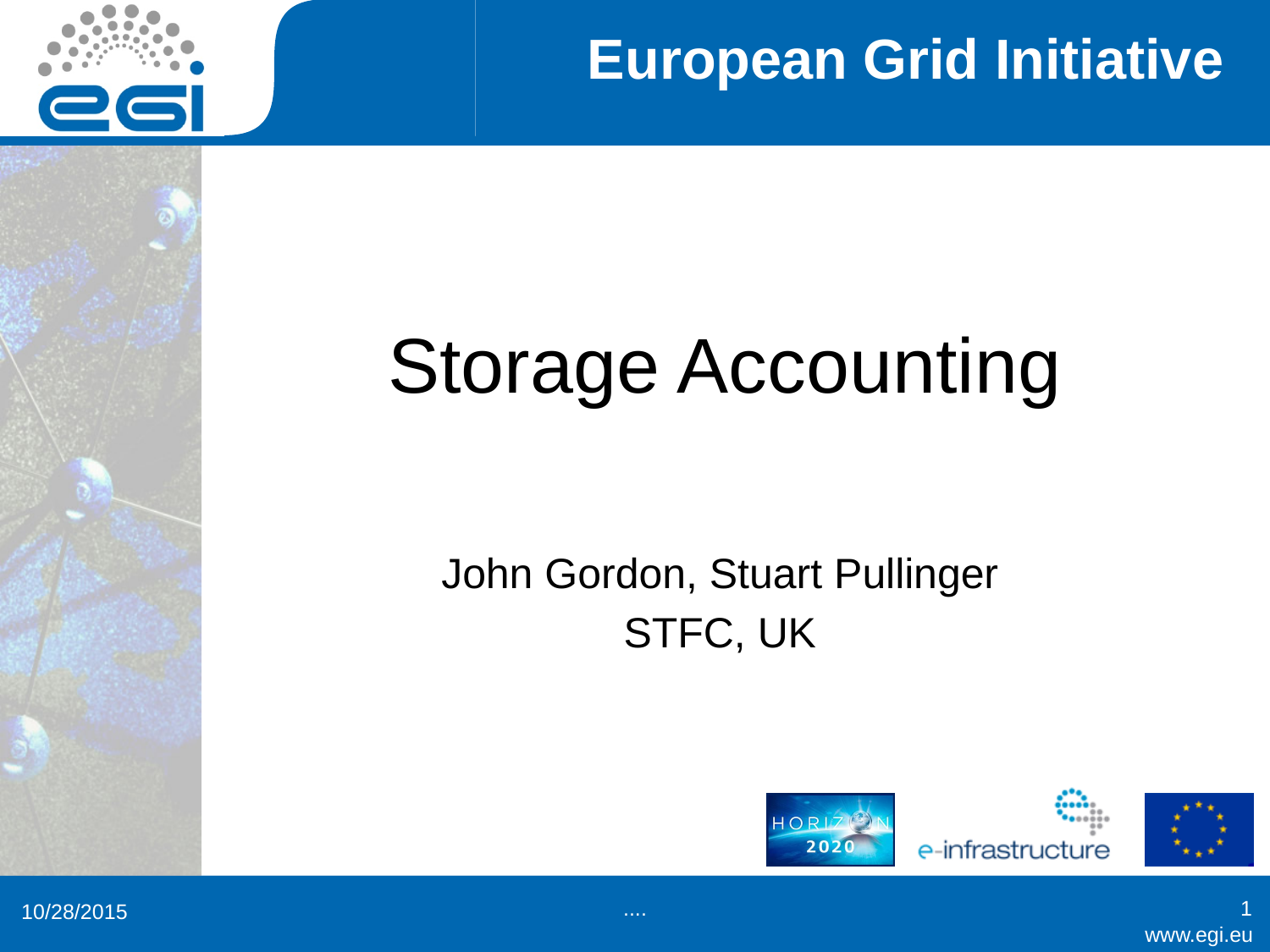

# Storage Accounting
John Gordon, Stuart Pullinger
STFC, UK
....
1
10/28/2015